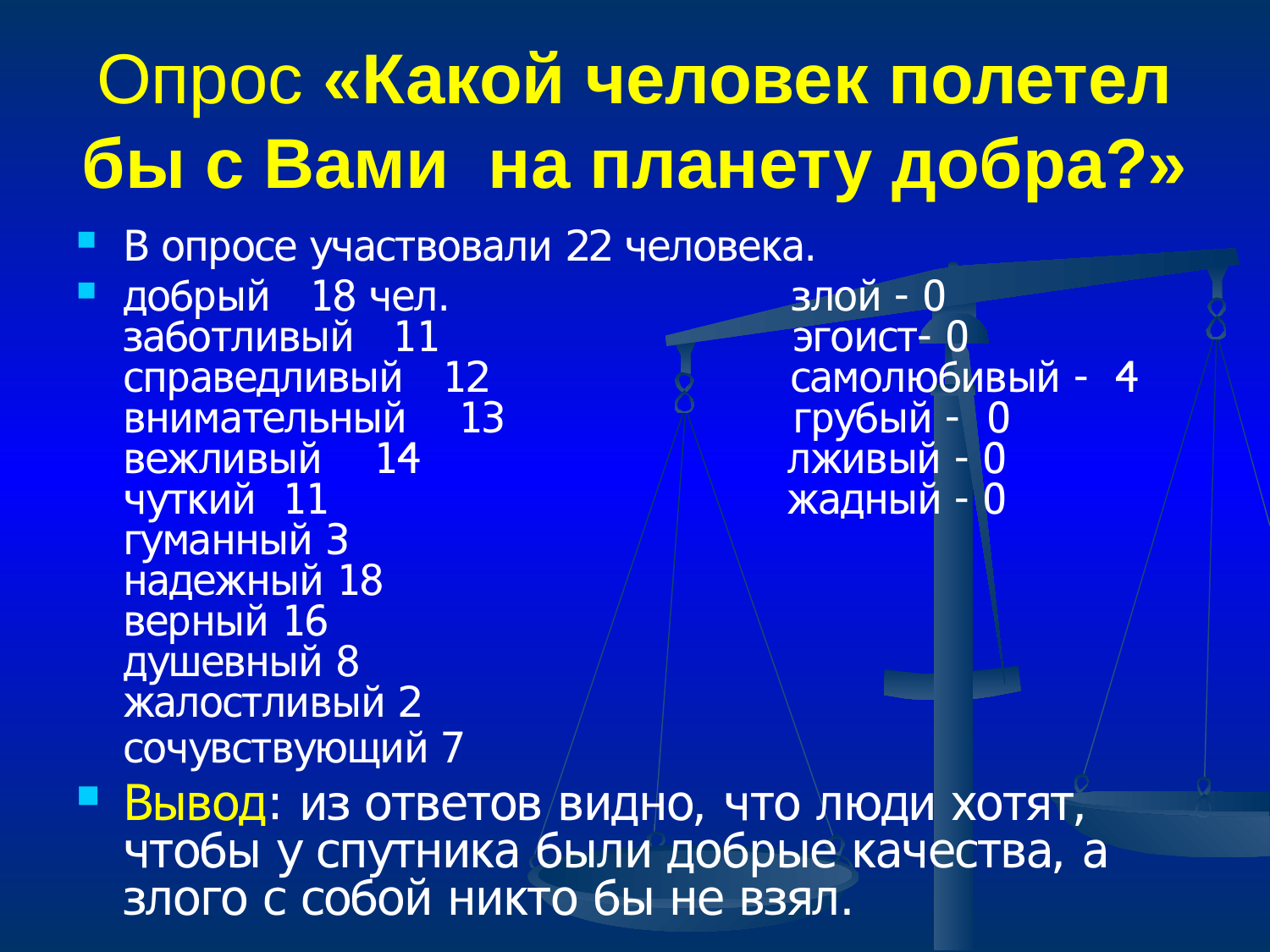

# Опрос «Какой человек полетел бы с Вами  на планету добра?»
В опросе участвовали 22 человека.
добрый   18 чел.                          злой - 0
заботливый   11                           эгоист- 0
справедливый   12                       самолюбивый -  4
внимательный    13                      грубый -  0
вежливый    14                            лживый - 0
чуткий  11                                   жадный - 0
гуманный 3
надежный 18
верный 16
душевный 8
жалостливый 2
сочувствующий 7
Вывод: из ответов видно, что люди хотят, чтобы у спутника были добрые качества, а злого с собой никто бы не взял.